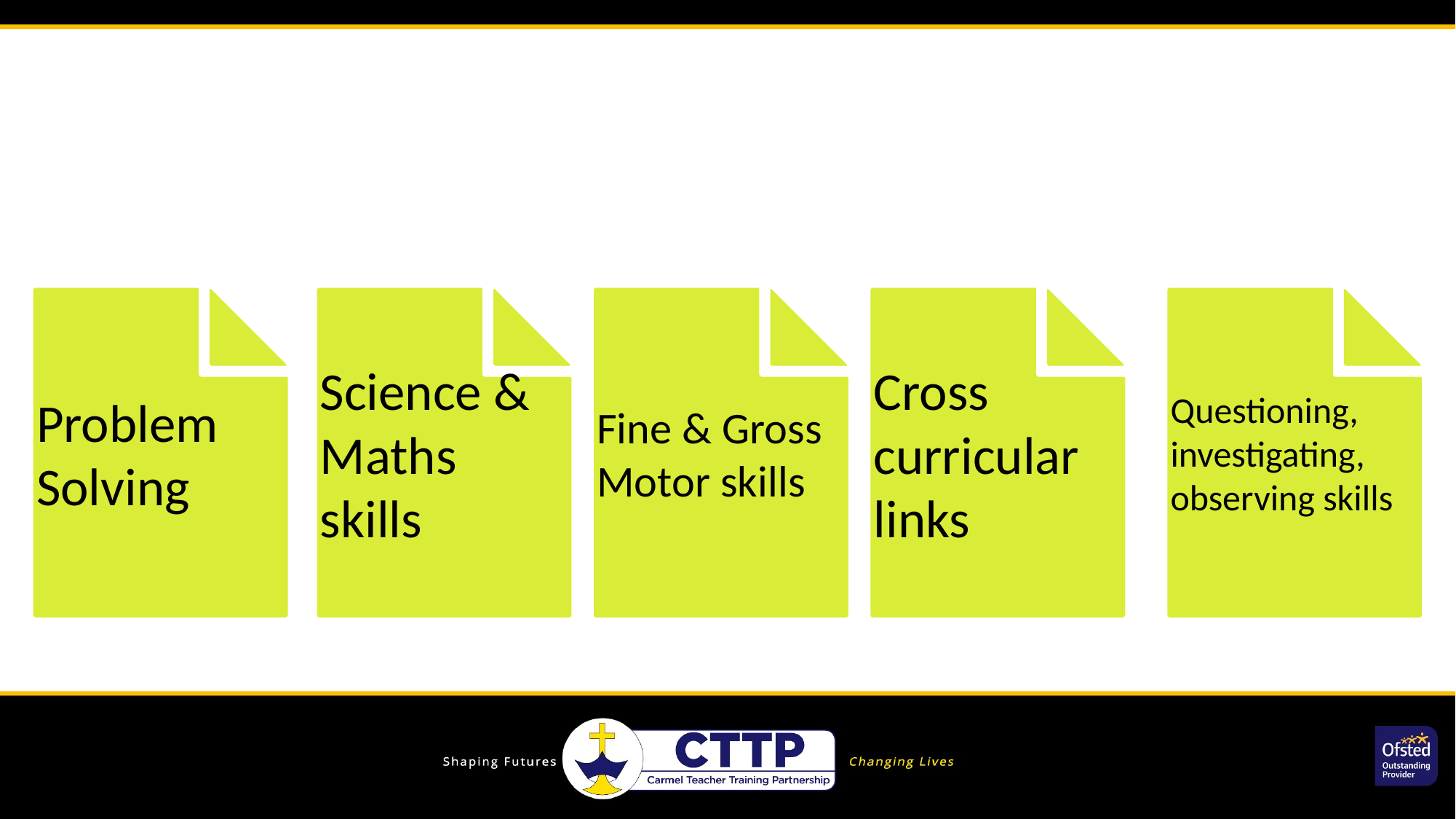

# Why is teaching DT important?
Problem Solving
Science & Maths skills
Fine & Gross Motor skills
Cross curricular links
Questioning, investigating, observing skills